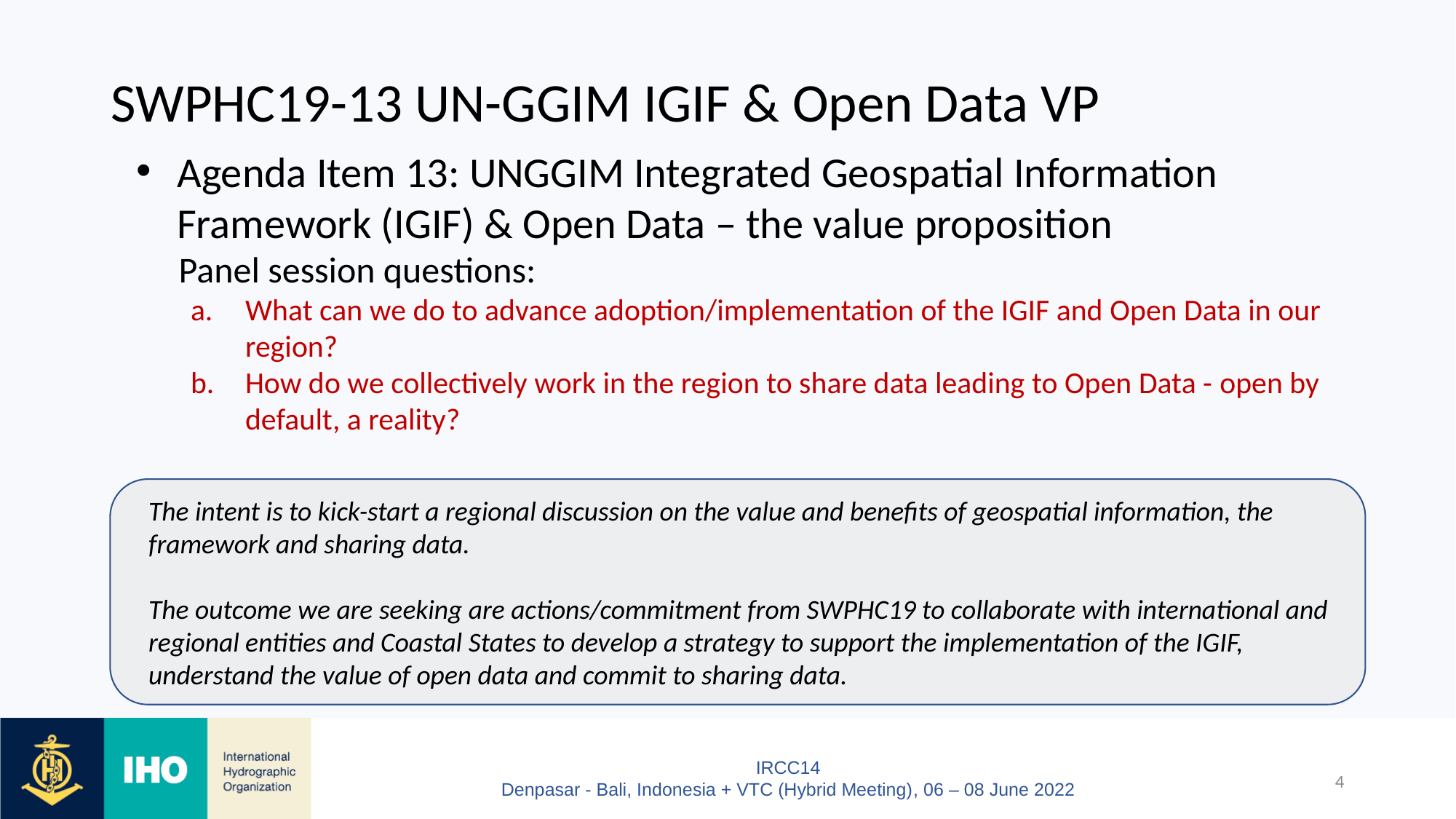

# SWPHC19-13 UN-GGIM IGIF & Open Data VP
Agenda Item 13: UNGGIM Integrated Geospatial Information Framework (IGIF) & Open Data – the value proposition
Panel session questions:
What can we do to advance adoption/implementation of the IGIF and Open Data in our region?
How do we collectively work in the region to share data leading to Open Data - open by default, a reality?

The intent is to kick-start a regional discussion on the value and benefits of geospatial information, the framework and sharing data.

The outcome we are seeking are actions/commitment from SWPHC19 to collaborate with international and regional entities and Coastal States to develop a strategy to support the implementation of the IGIF, understand the value of open data and commit to sharing data.

4